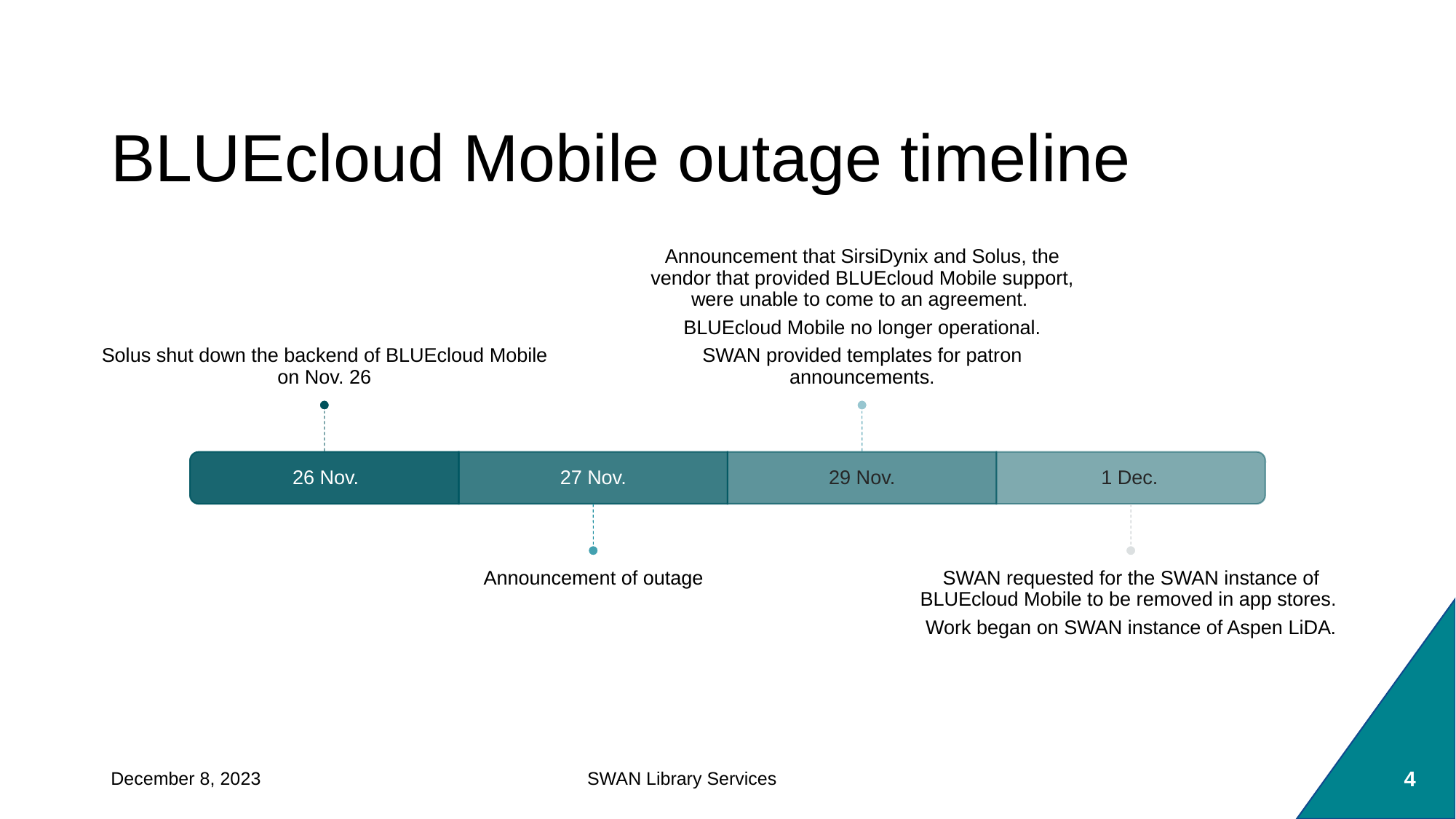

# BLUEcloud Mobile outage timeline
26 Nov.
Solus shut down the backend of BLUEcloud Mobile on Nov. 26
27 Nov.
Announcement of outage
29 Nov.
Announcement that SirsiDynix and Solus, the vendor that provided BLUEcloud Mobile support, were unable to come to an agreement.
BLUEcloud Mobile no longer operational.
SWAN provided templates for patron announcements.
1 Dec.
SWAN requested for the SWAN instance of BLUEcloud Mobile to be removed in app stores.
Work began on SWAN instance of Aspen LiDA.
December 8, 2023
4
SWAN Library Services